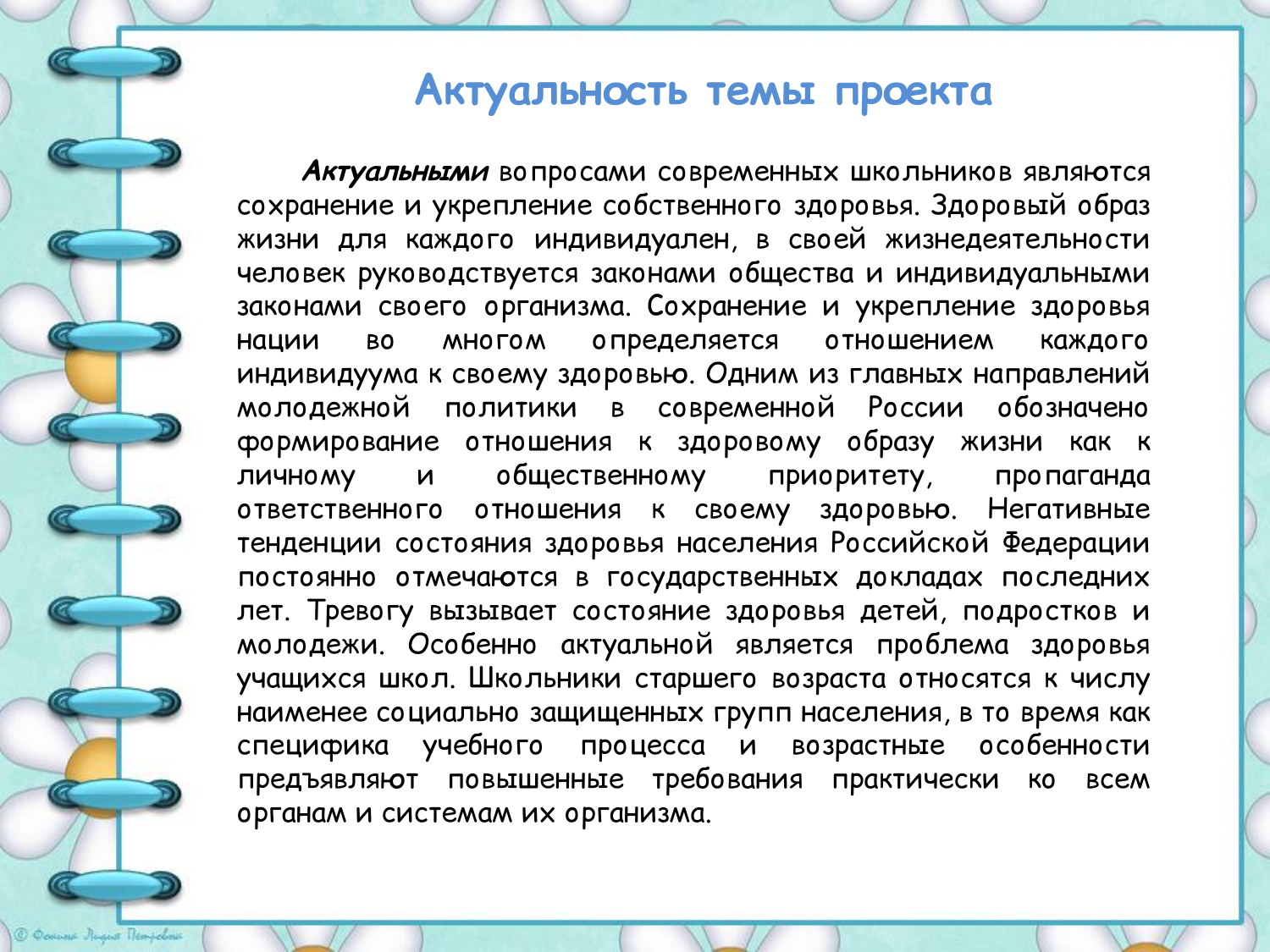

Актуальность темы проекта
Актуальными вопросами современных школьников являются сохранение и укрепление собственного здоровья. Здоровый образ жизни для каждого индивидуален, в своей жизнедеятельности человек руководствуется законами общества и индивидуальными законами своего организма. Сохранение и укрепление здоровья нации во многом определяется отношением каждого индивидуума к своему здоровью. Одним из главных направлений молодежной политики в современной России обозначено формирование отношения к здоровому образу жизни как к личному и общественному приоритету, пропаганда ответственного отношения к своему здоровью. Негативные тенденции состояния здоровья населения Российской Федерации постоянно отмечаются в государственных докладах последних лет. Тревогу вызывает состояние здоровья детей, подростков и молодежи. Особенно актуальной является проблема здоровья учащихся школ. Школьники старшего возраста относятся к числу наименее социально защищенных групп населения, в то время как специфика учебного процесса и возрастные особенности предъявляют повышенные требования практически ко всем органам и системам их организма.